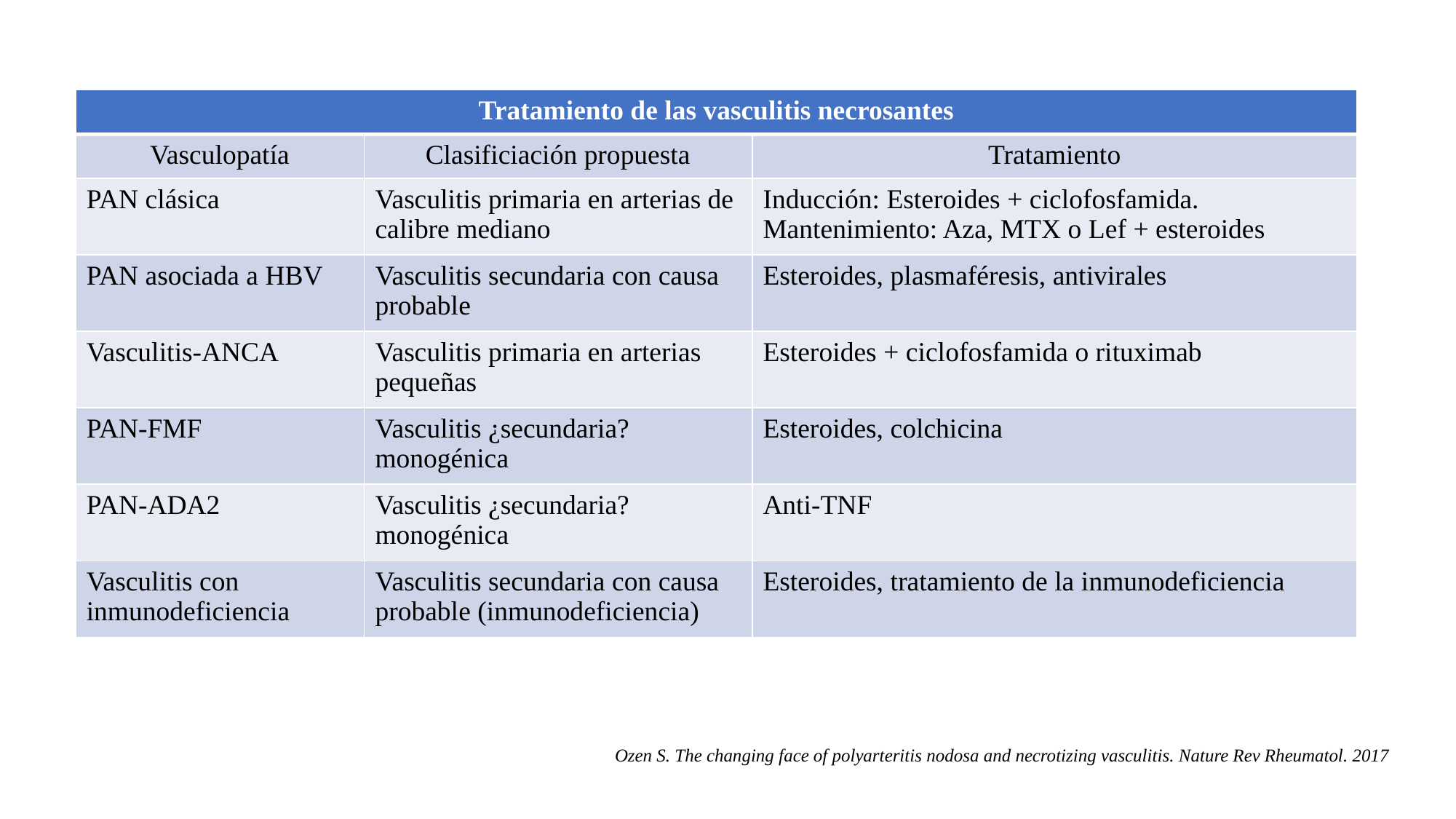

| Tratamiento de las vasculitis necrosantes |  |  |
| --- | --- | --- |
| Vasculopatía | Clasificiación propuesta | Tratamiento |
| PAN clásica | Vasculitis primaria en arterias de calibre mediano | Inducción: Esteroides + ciclofosfamida. Mantenimiento: Aza, MTX o Lef + esteroides |
| PAN asociada a HBV | Vasculitis secundaria con causa probable | Esteroides, plasmaféresis, antivirales |
| Vasculitis-ANCA | Vasculitis primaria en arterias pequeñas | Esteroides + ciclofosfamida o rituximab |
| PAN-FMF | Vasculitis ¿secundaria? monogénica | Esteroides, colchicina |
| PAN-ADA2 | Vasculitis ¿secundaria? monogénica | Anti-TNF |
| Vasculitis con inmunodeficiencia | Vasculitis secundaria con causa probable (inmunodeficiencia) | Esteroides, tratamiento de la inmunodeficiencia |
Ozen S. The changing face of polyarteritis nodosa and necrotizing vasculitis. Nature Rev Rheumatol. 2017